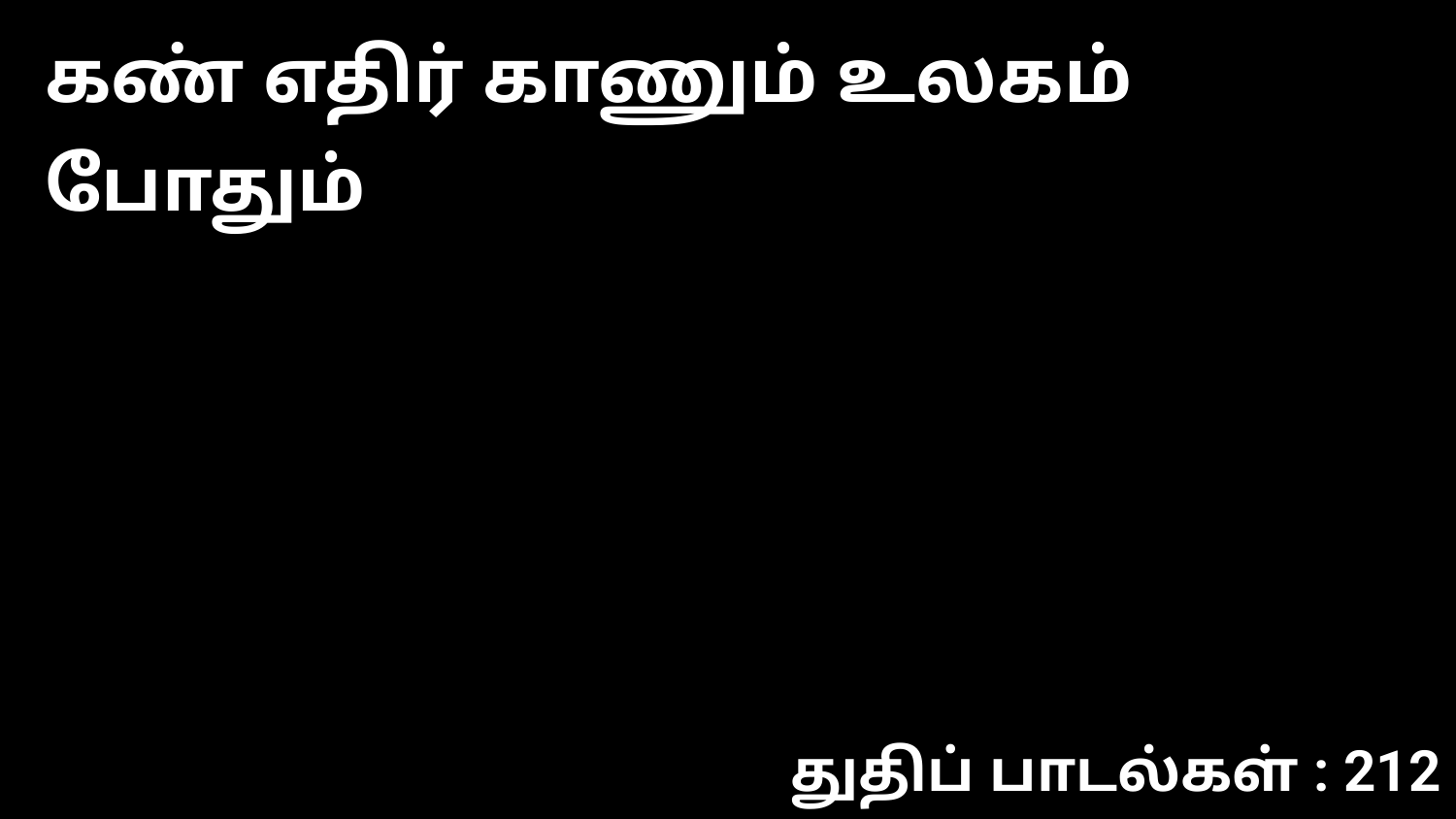

கண் எதிர் காணும் உலகம் போதும்
துதிப் பாடல்கள் : 212